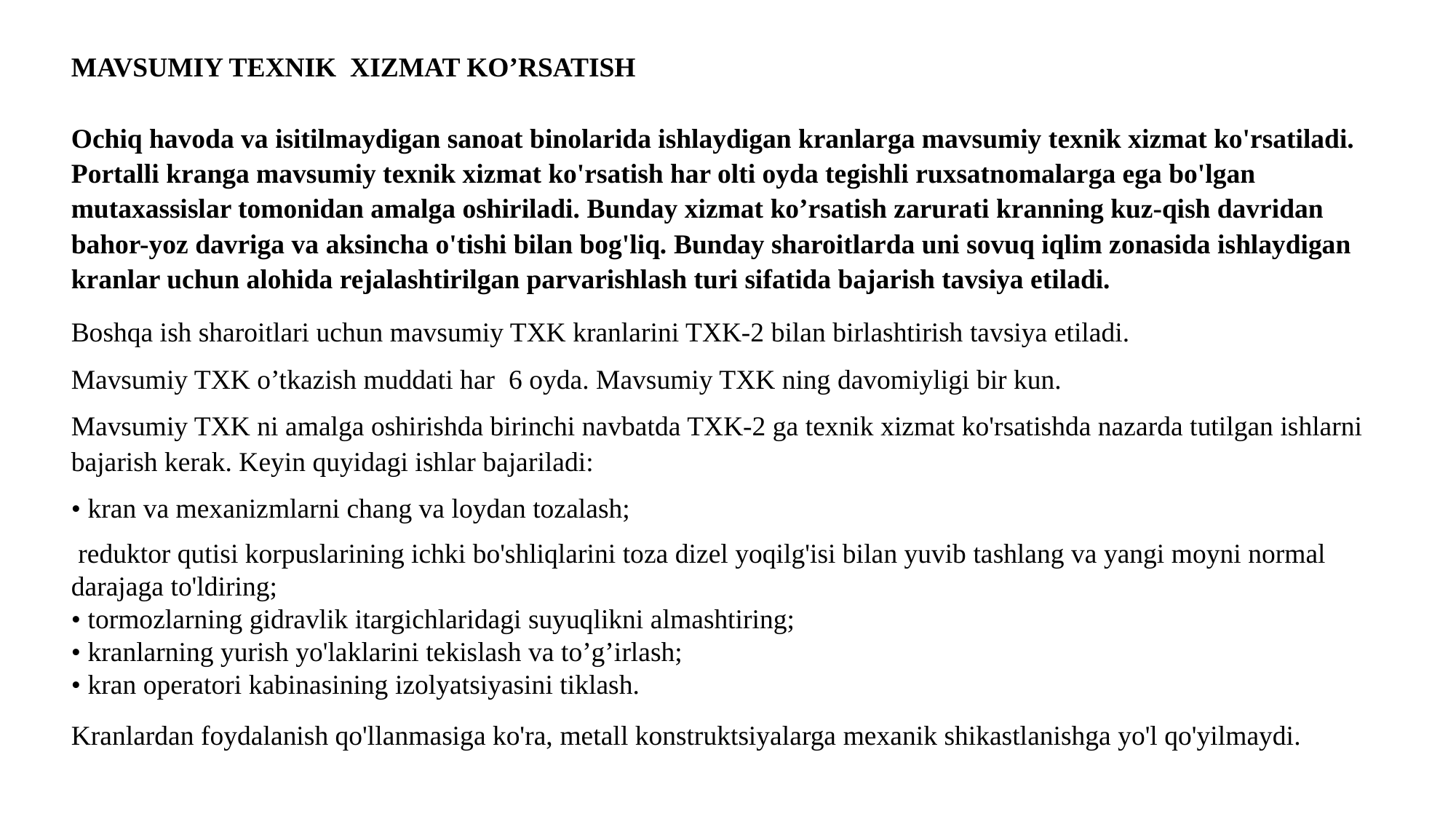

MAVSUMIY TEXNIK  XIZMAT KO’RSATISH
Ochiq havoda va isitilmaydigan sanoat binolarida ishlaydigan kranlarga mavsumiy texnik xizmat ko'rsatiladi. Portalli kranga mavsumiy texnik xizmat ko'rsatish har olti oyda tegishli ruxsatnomalarga ega bo'lgan mutaxassislar tomonidan amalga oshiriladi. Bunday xizmat ko’rsatish zarurati kranning kuz-qish davridan bahor-yoz davriga va aksincha o'tishi bilan bog'liq. Bunday sharoitlarda uni sovuq iqlim zonasida ishlaydigan kranlar uchun alohida rejalashtirilgan parvarishlash turi sifatida bajarish tavsiya etiladi.
Boshqa ish sharoitlari uchun mavsumiy TXK kranlarini TXK-2 bilan birlashtirish tavsiya etiladi.
Mavsumiy TXK o’tkazish muddati har  6 oyda. Mavsumiy TXK ning davomiyligi bir kun.
Mavsumiy TXK ni amalga oshirishda birinchi navbatda TXK-2 ga texnik xizmat ko'rsatishda nazarda tutilgan ishlarni bajarish kerak. Keyin quyidagi ishlar bajariladi:
• kran va mexanizmlarni chang va loydan tozalash;
 reduktor qutisi korpuslarining ichki bo'shliqlarini toza dizel yoqilg'isi bilan yuvib tashlang va yangi moyni normal darajaga to'ldiring;
• tormozlarning gidravlik itargichlaridagi suyuqlikni almashtiring;
• kranlarning yurish yo'laklarini tekislash va to’g’irlash;
• kran operatori kabinasining izolyatsiyasini tiklash.
Kranlardan foydalanish qo'llanmasiga ko'ra, metall konstruktsiyalarga mexanik shikastlanishga yo'l qo'yilmaydi.